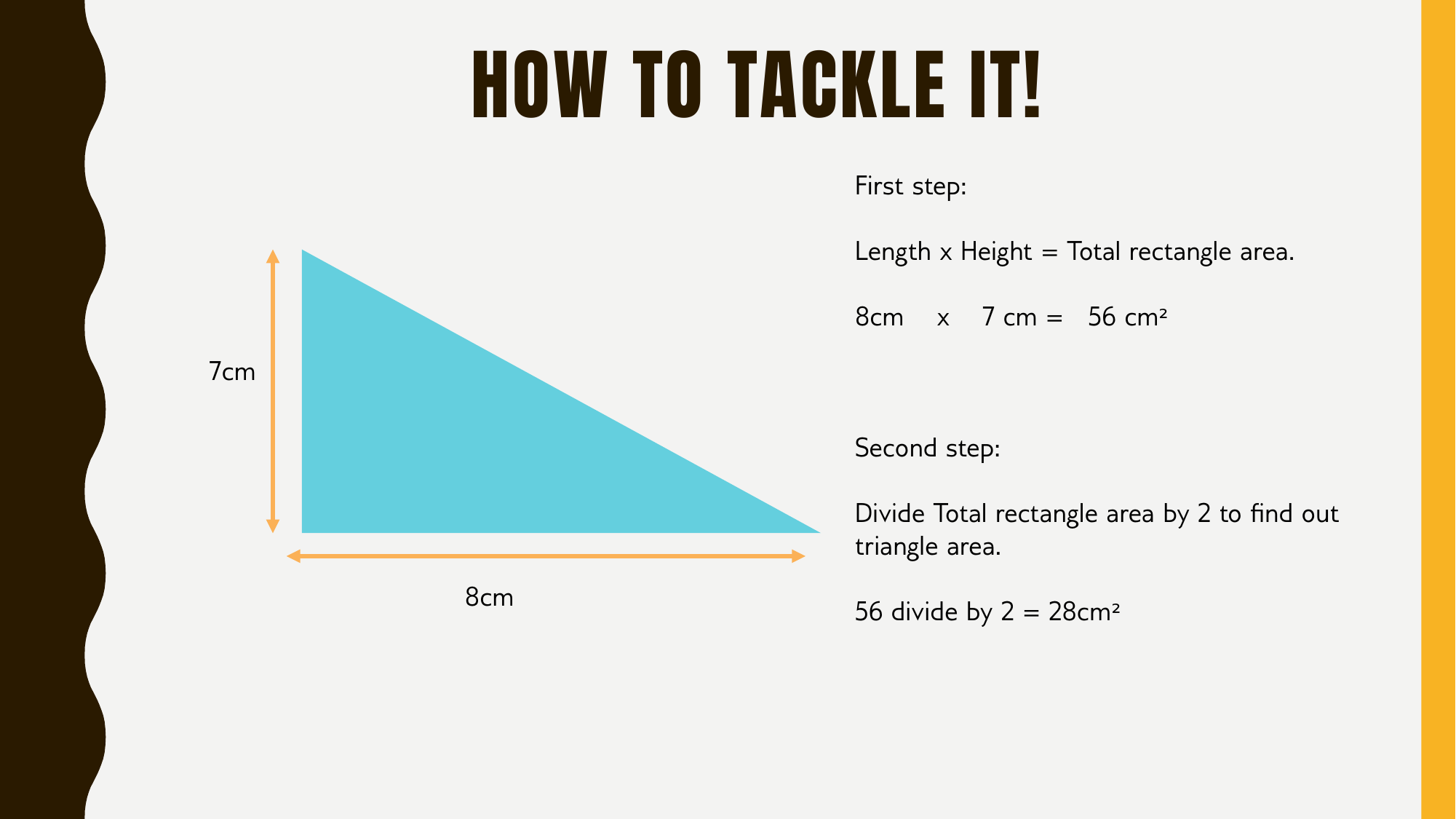

# How to tackle it!

First step:

Length x Height = Total rectangle area.

8cm    x    7 cm =   56 cm²

Second step:

Divide Total rectangle area by 2 to find out triangle area.

56 divide by 2 = 28cm²

7cm

8cm